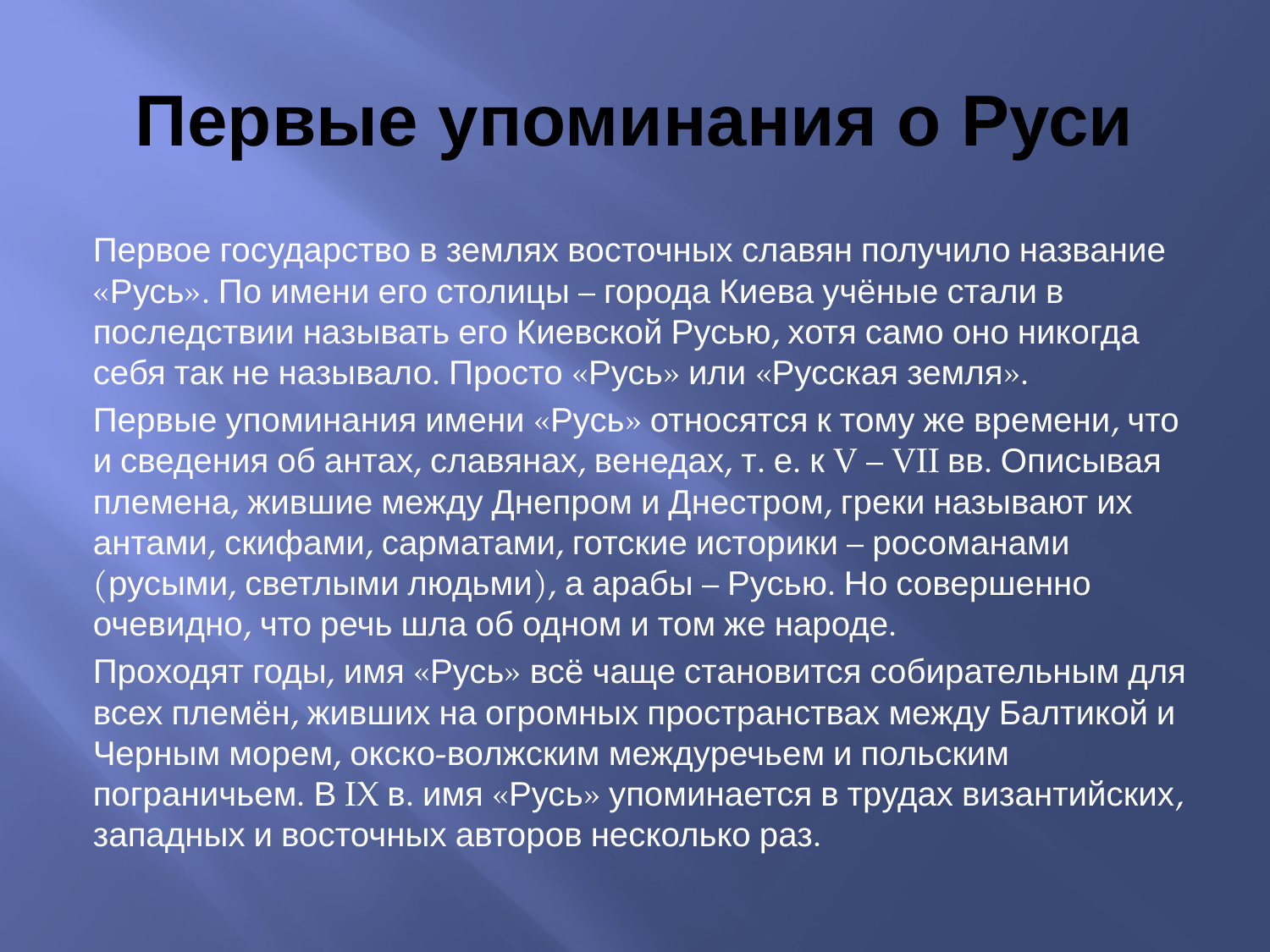

# Первые упоминания о Руси
Первое государство в землях восточных славян получило название «Русь». По имени его столицы – города Киева учёные стали в последствии называть его Киевской Русью, хотя само оно никогда себя так не называло. Просто «Русь» или «Русская земля».
Первые упоминания имени «Русь» относятся к тому же времени, что и сведения об антах, славянах, венедах, т. е. к V – VII вв. Описывая племена, жившие между Днепром и Днестром, греки называют их антами, скифами, сарматами, готские историки – росоманами (русыми, светлыми людьми), а арабы – Русью. Но совершенно очевидно, что речь шла об одном и том же народе.
Проходят годы, имя «Русь» всё чаще становится собирательным для всех племён, живших на огромных пространствах между Балтикой и Черным морем, окско-волжским междуречьем и польским пограничьем. В IX в. имя «Русь» упоминается в трудах византийских, западных и восточных авторов несколько раз.